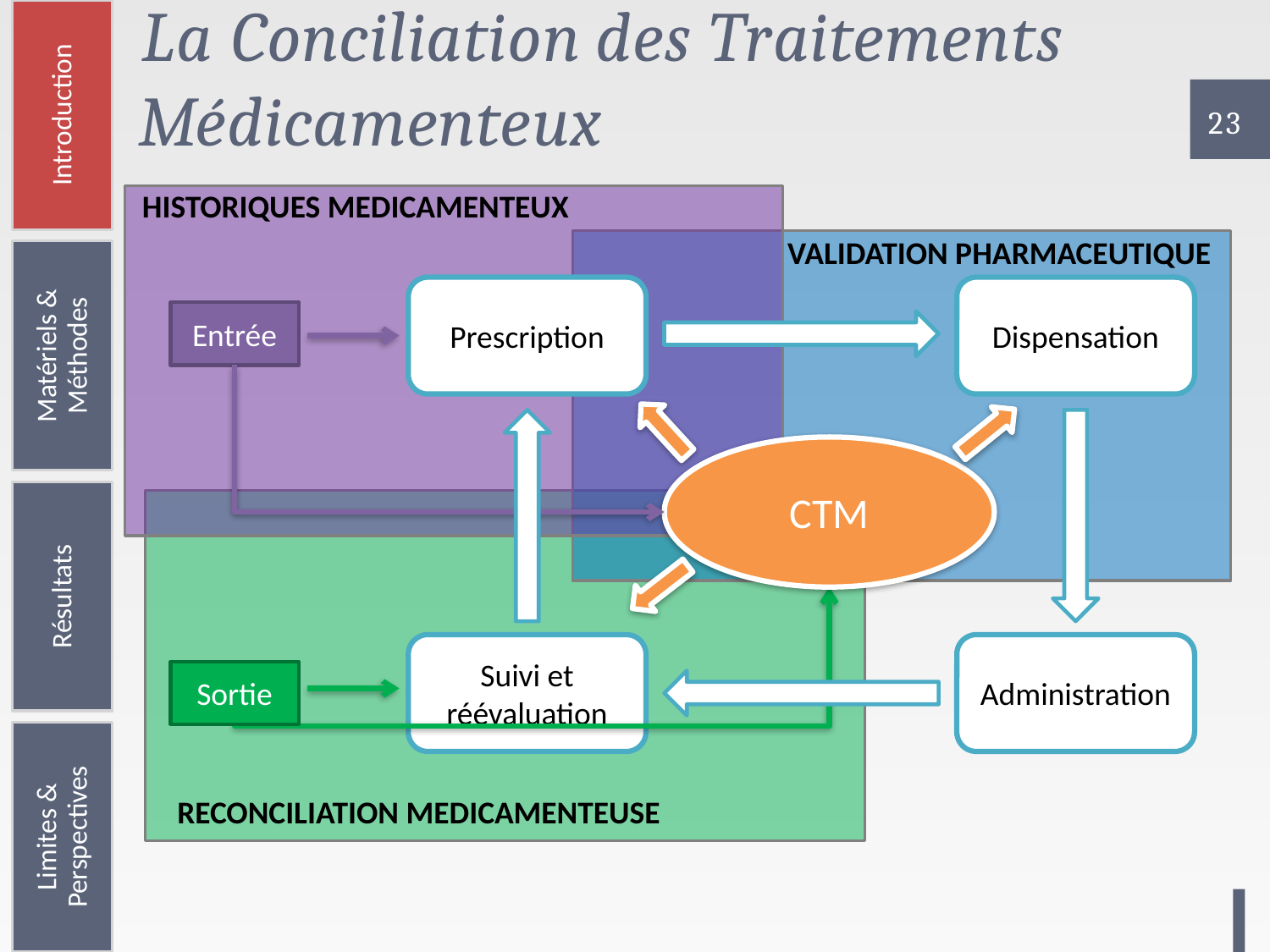

# La Conciliation des Traitements Médicamenteux
HISTORIQUES MEDICAMENTEUX

VALIDATION PHARMACEUTIQUE

Prescription
Dispensation
Entrée

CTM

Suivi et réévaluation
Administration
Sortie

RECONCILIATION MEDICAMENTEUSE